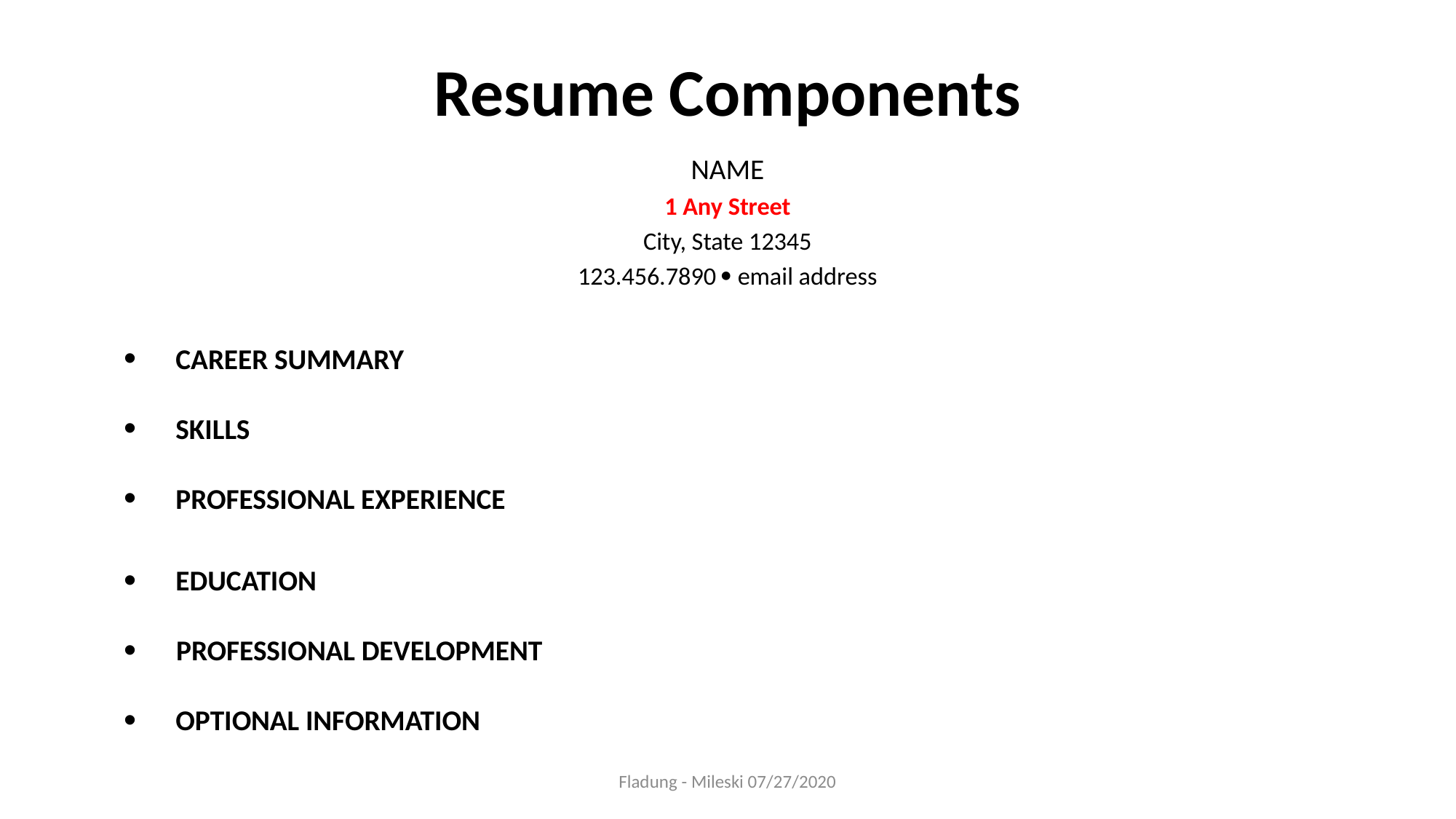

# Resume Components
NAME
1 Any Street
City, State 12345
123.456.7890 • email address

CAREER SUMMARY

SKILLS

PROFESSIONAL EXPERIENCE

EDUCATION

 PROFESSIONAL DEVELOPMENT

OPTIONAL INFORMATION
Fladung - Mileski 07/27/2020